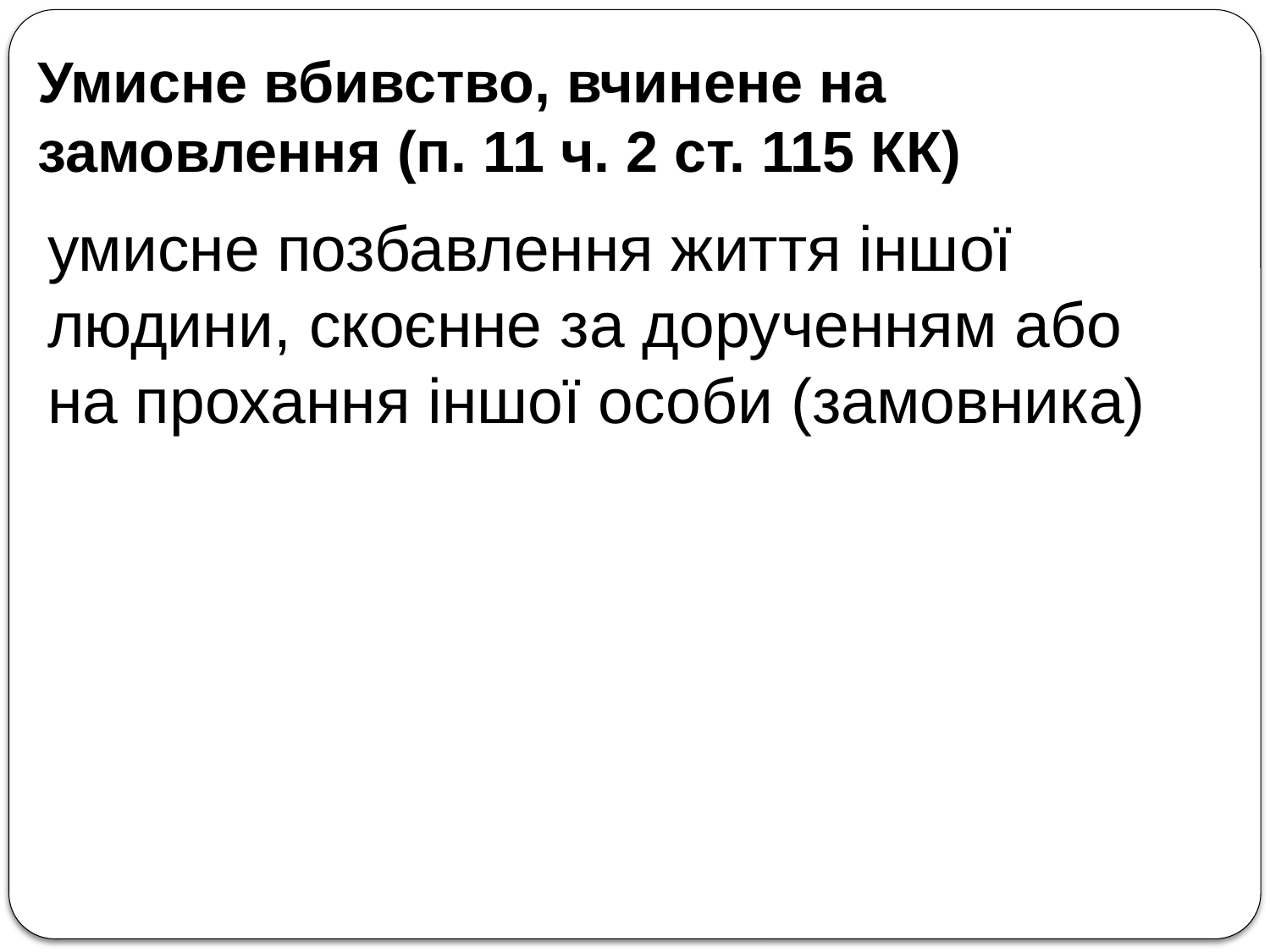

# Умисне вбивство, вчинене на замовлення (п. 11 ч. 2 ст. 115 КК)
умисне позбавлення життя іншої людини, скоєнне за дорученням або на прохання іншої особи (замовника)